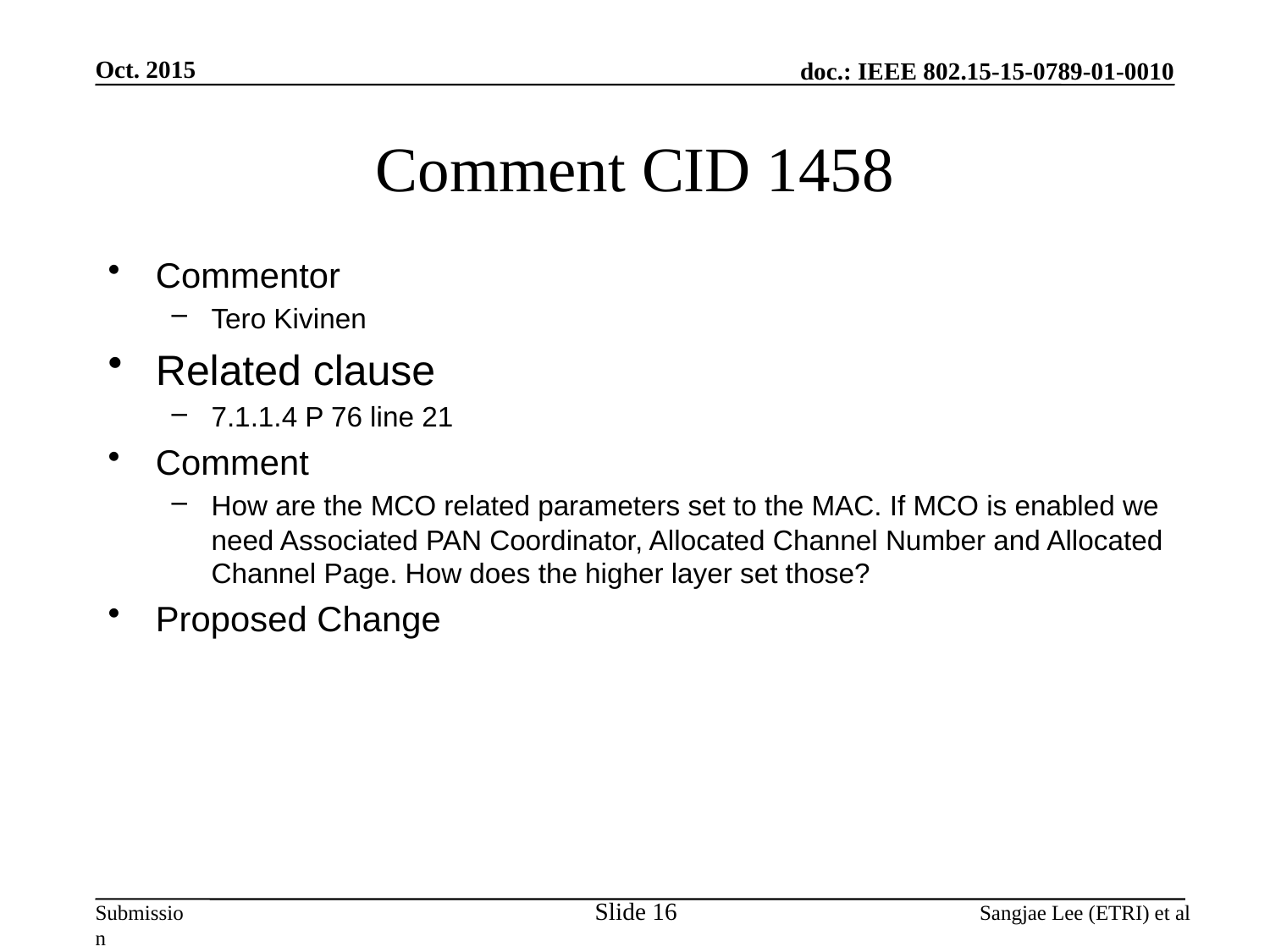

Oct. 2015
# Comment CID 1458
Commentor
Tero Kivinen
Related clause
7.1.1.4 P 76 line 21
Comment
How are the MCO related parameters set to the MAC. If MCO is enabled we need Associated PAN Coordinator, Allocated Channel Number and Allocated Channel Page. How does the higher layer set those?
Proposed Change
Slide 16
Sangjae Lee (ETRI) et al